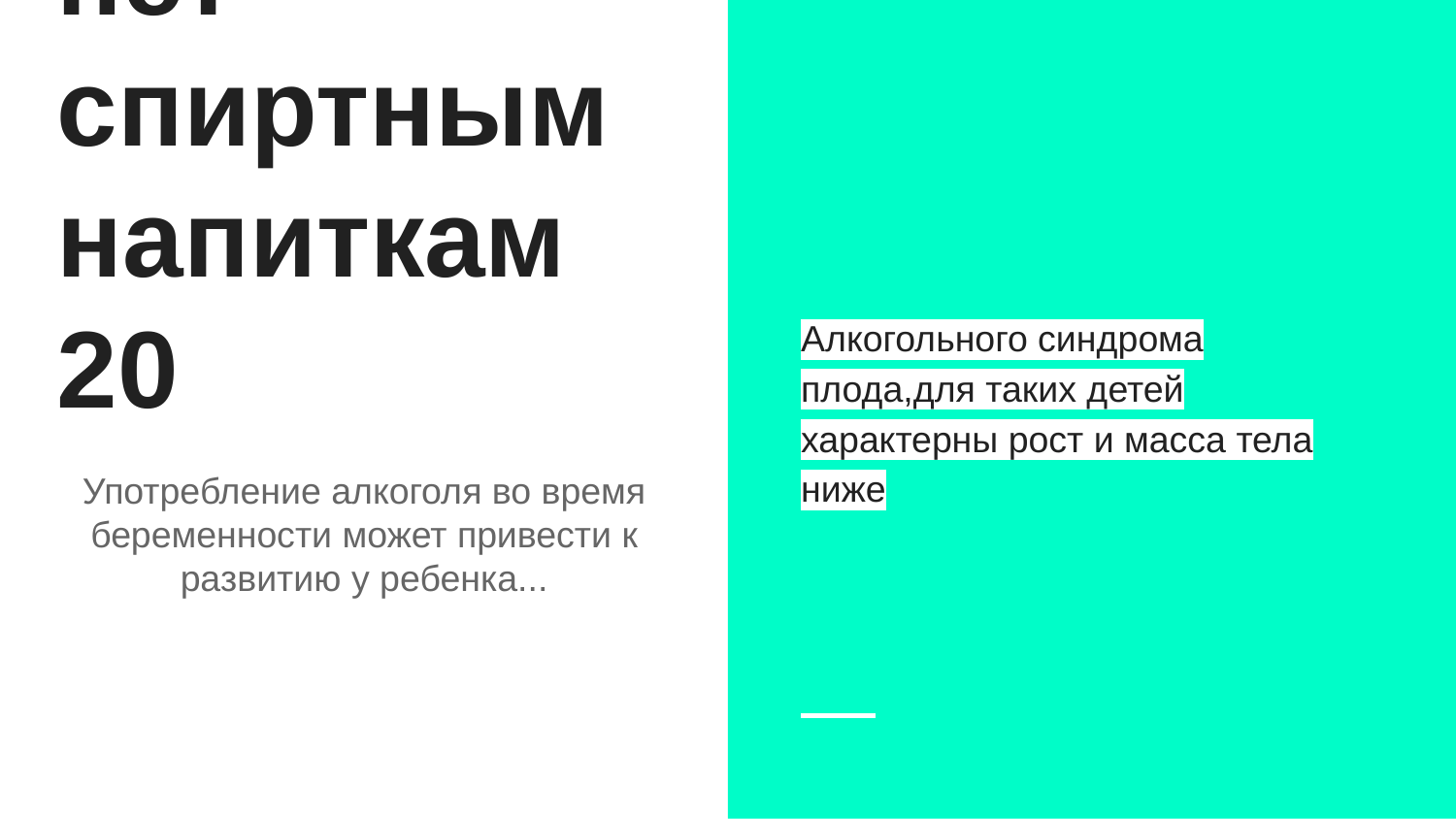

Алкогольного синдрома плода,для таких детей характерны рост и масса тела ниже
# нет спиртным напиткам 20
Употребление алкоголя во время беременности может привести к развитию у ребенка...